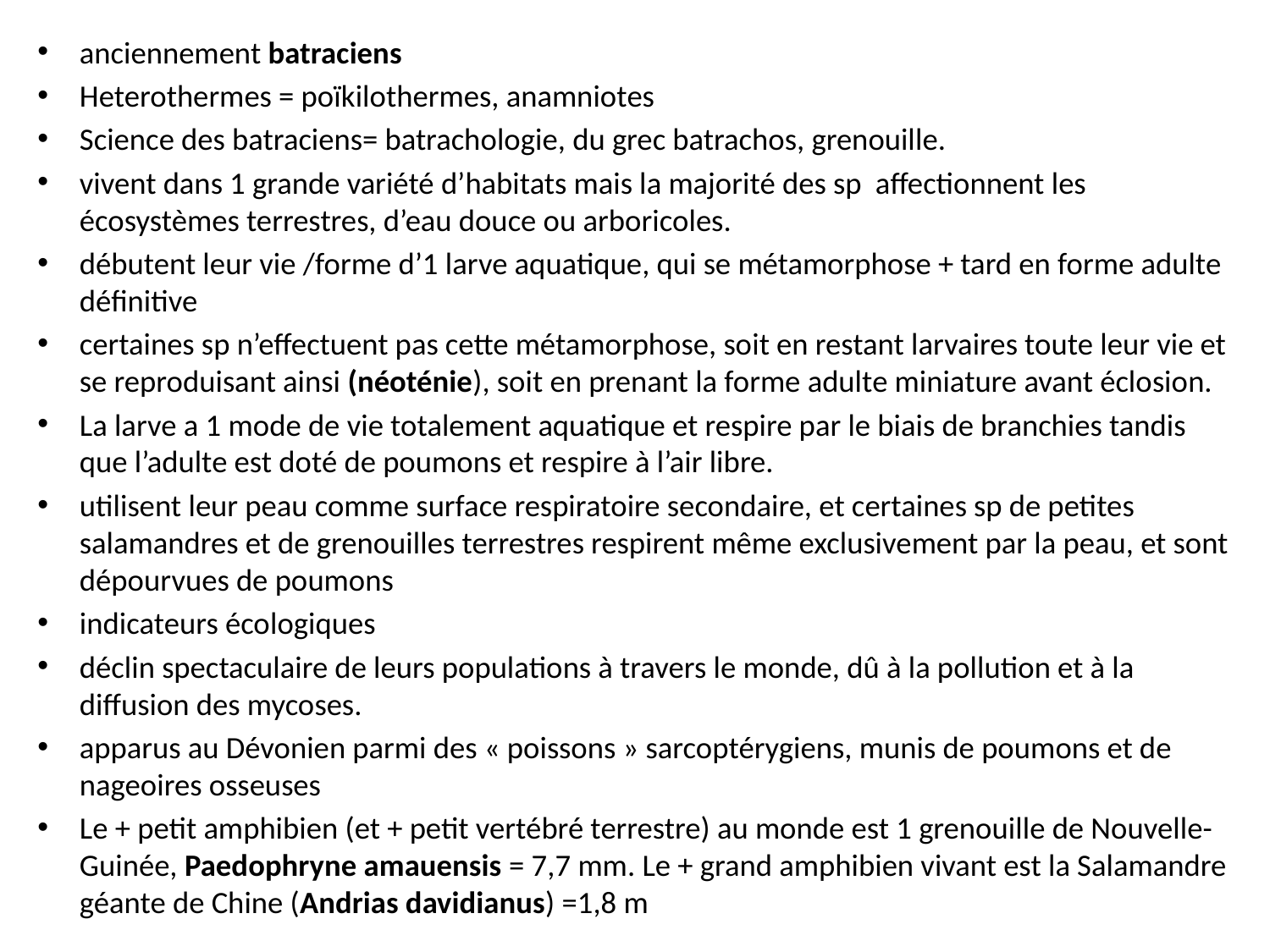

anciennement batraciens
Heterothermes = poïkilothermes, anamniotes
Science des batraciens= batrachologie, du grec batrachos, grenouille.
vivent dans 1 grande variété d’habitats mais la majorité des sp  affectionnent les écosystèmes terrestres, d’eau douce ou arboricoles.
débutent leur vie /forme d’1 larve aquatique, qui se métamorphose + tard en forme adulte définitive
certaines sp n’effectuent pas cette métamorphose, soit en restant larvaires toute leur vie et se reproduisant ainsi (néoténie), soit en prenant la forme adulte miniature avant éclosion.
La larve a 1 mode de vie totalement aquatique et respire par le biais de branchies tandis que l’adulte est doté de poumons et respire à l’air libre.
utilisent leur peau comme surface respiratoire secondaire, et certaines sp de petites salamandres et de grenouilles terrestres respirent même exclusivement par la peau, et sont dépourvues de poumons
indicateurs écologiques
déclin spectaculaire de leurs populations à travers le monde, dû à la pollution et à la diffusion des mycoses.
apparus au Dévonien parmi des « poissons » sarcoptérygiens, munis de poumons et de nageoires osseuses
Le + petit amphibien (et + petit vertébré terrestre) au monde est 1 grenouille de Nouvelle-Guinée, Paedophryne amauensis = 7,7 mm. Le + grand amphibien vivant est la Salamandre géante de Chine (Andrias davidianus) =1,8 m